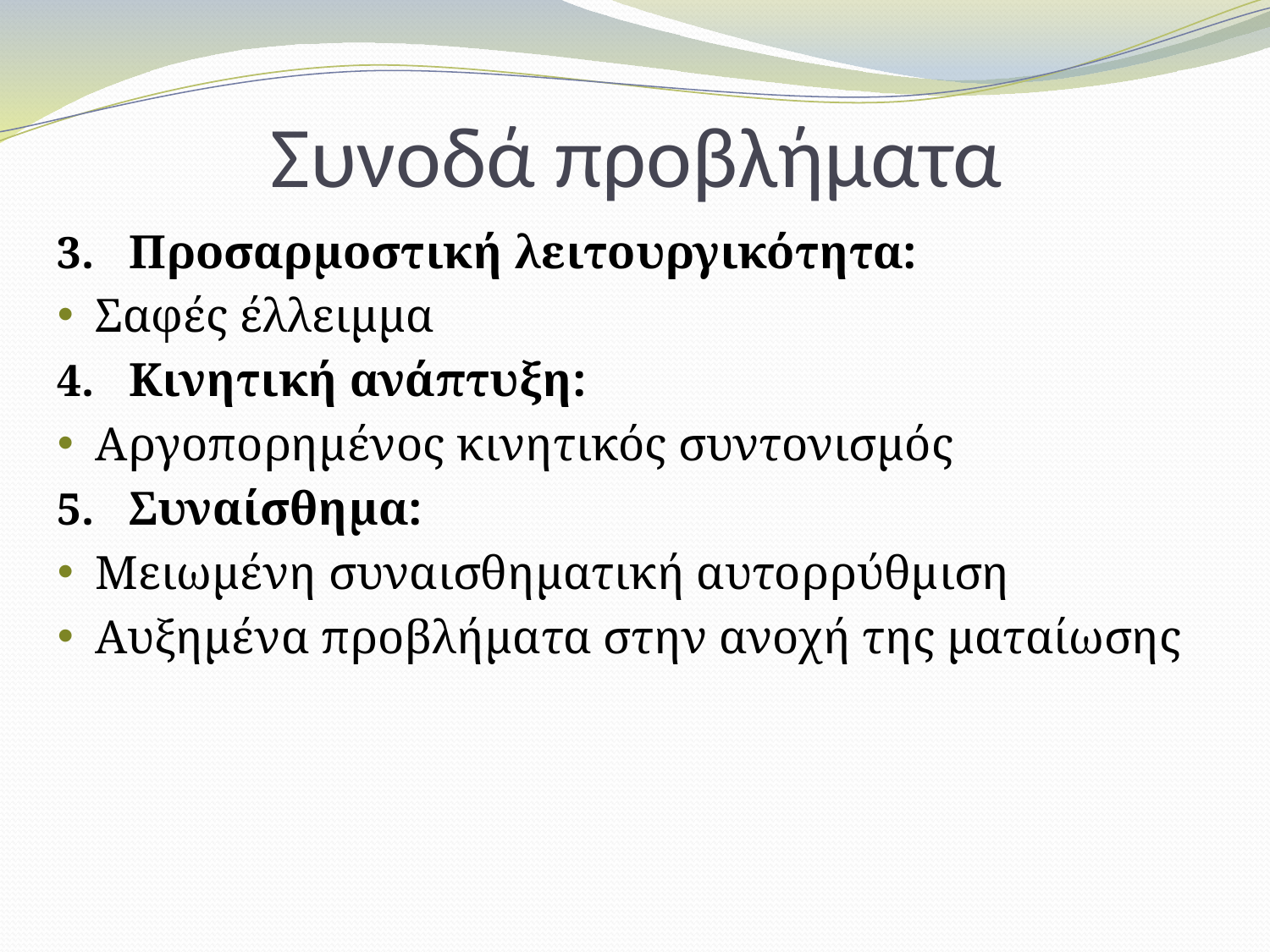

# Συνοδά προβλήματα
Προσαρμοστική λειτουργικότητα:
Σαφές έλλειμμα
Κινητική ανάπτυξη:
Αργοπορημένος κινητικός συντονισμός
Συναίσθημα:
Μειωμένη συναισθηματική αυτορρύθμιση
Αυξημένα προβλήματα στην ανοχή της ματαίωσης